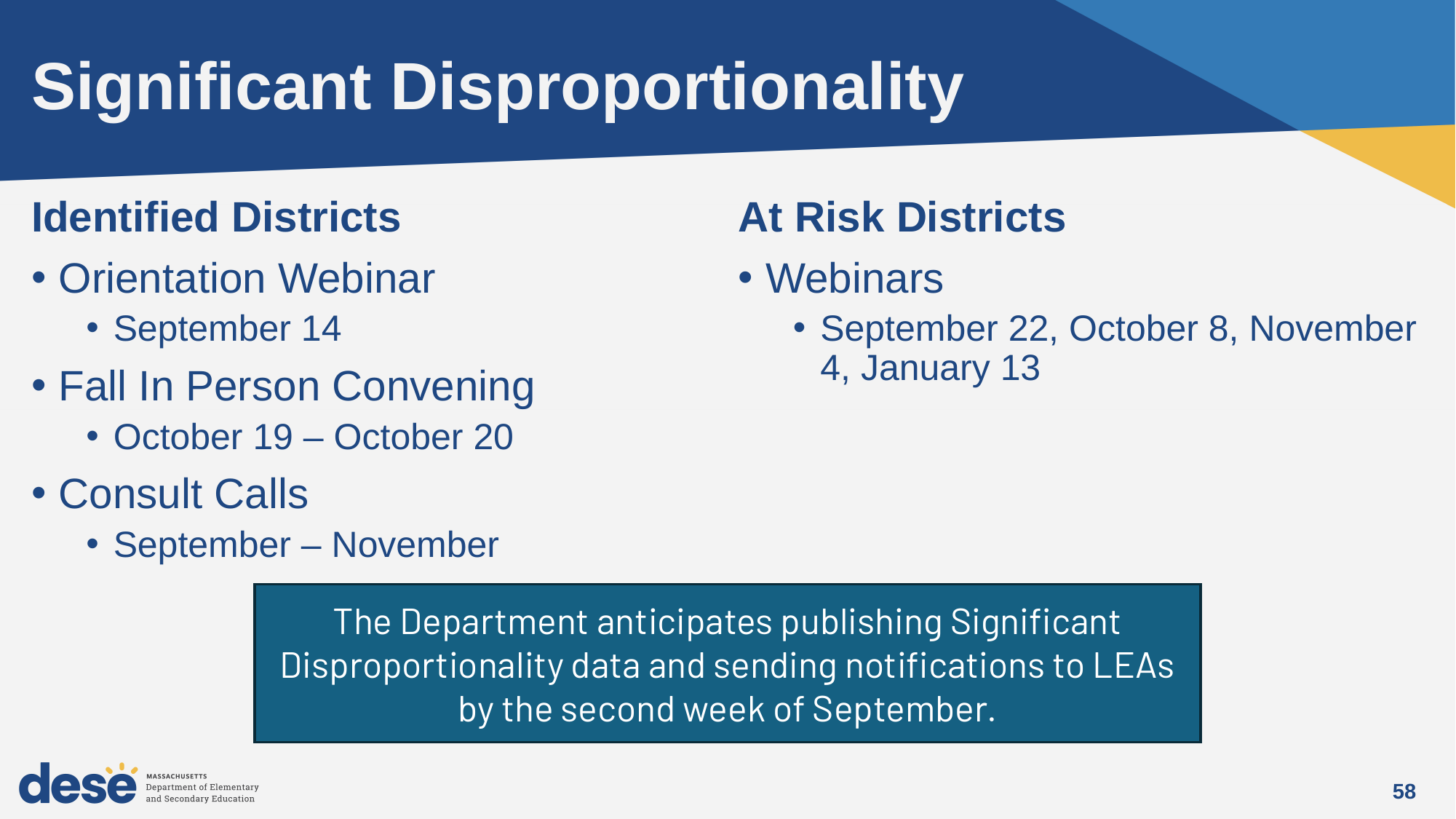

# Significant Disproportionality
Identified Districts
Orientation Webinar
September 14
Fall In Person Convening
October 19 – October 20
Consult Calls
September – November
At Risk Districts
Webinars
September 22, October 8, November 4, January 13
The Department anticipates publishing Significant Disproportionality data and sending notifications to LEAs by the second week of September.
58